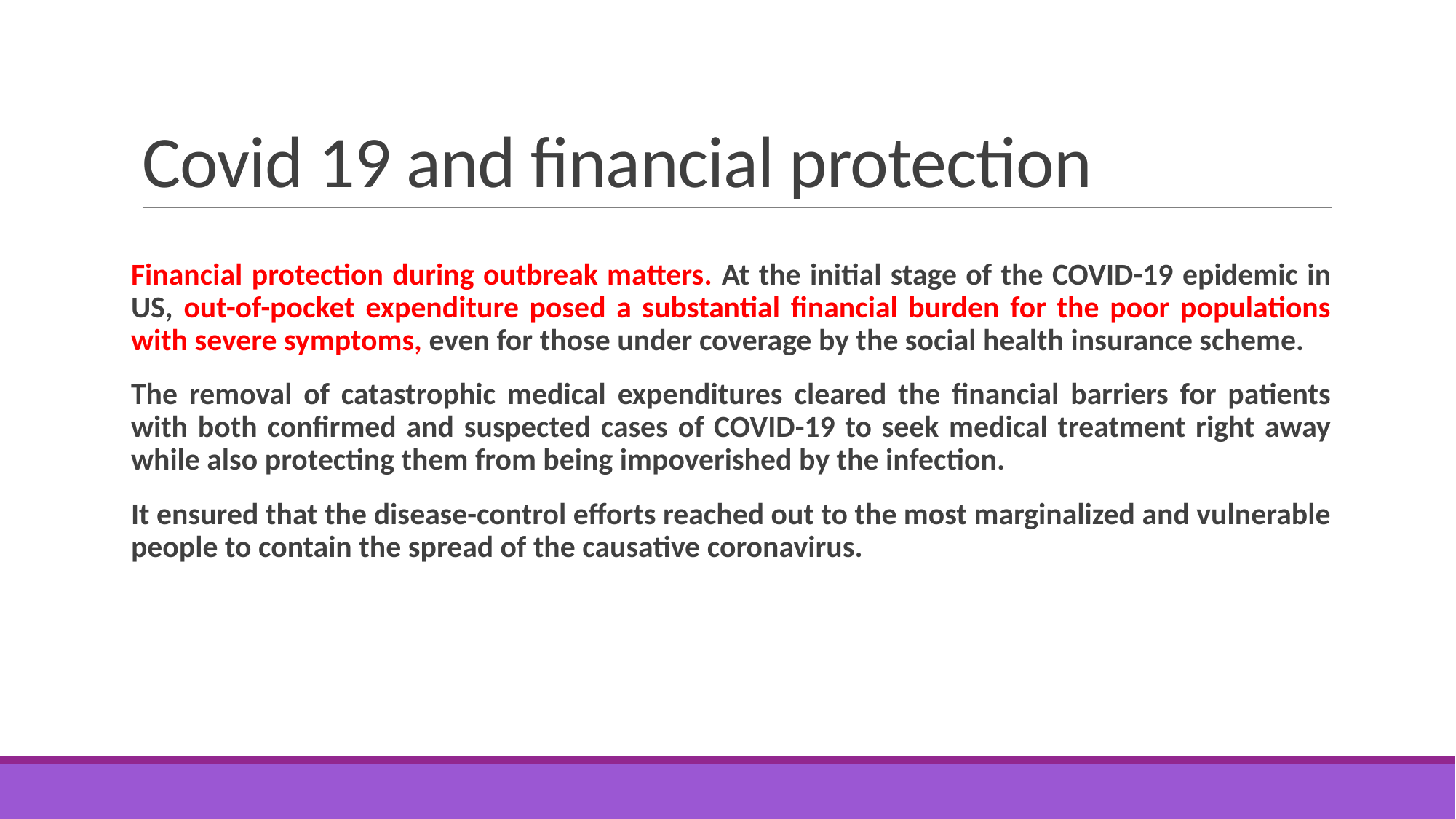

# Covid 19 and financial protection
Financial protection during outbreak matters. At the initial stage of the COVID-19 epidemic in US, out-of-pocket expenditure posed a substantial financial burden for the poor populations with severe symptoms, even for those under coverage by the social health insurance scheme.
The removal of catastrophic medical expenditures cleared the financial barriers for patients with both confirmed and suspected cases of COVID-19 to seek medical treatment right away while also protecting them from being impoverished by the infection.
It ensured that the disease-control efforts reached out to the most marginalized and vulnerable people to contain the spread of the causative coronavirus.